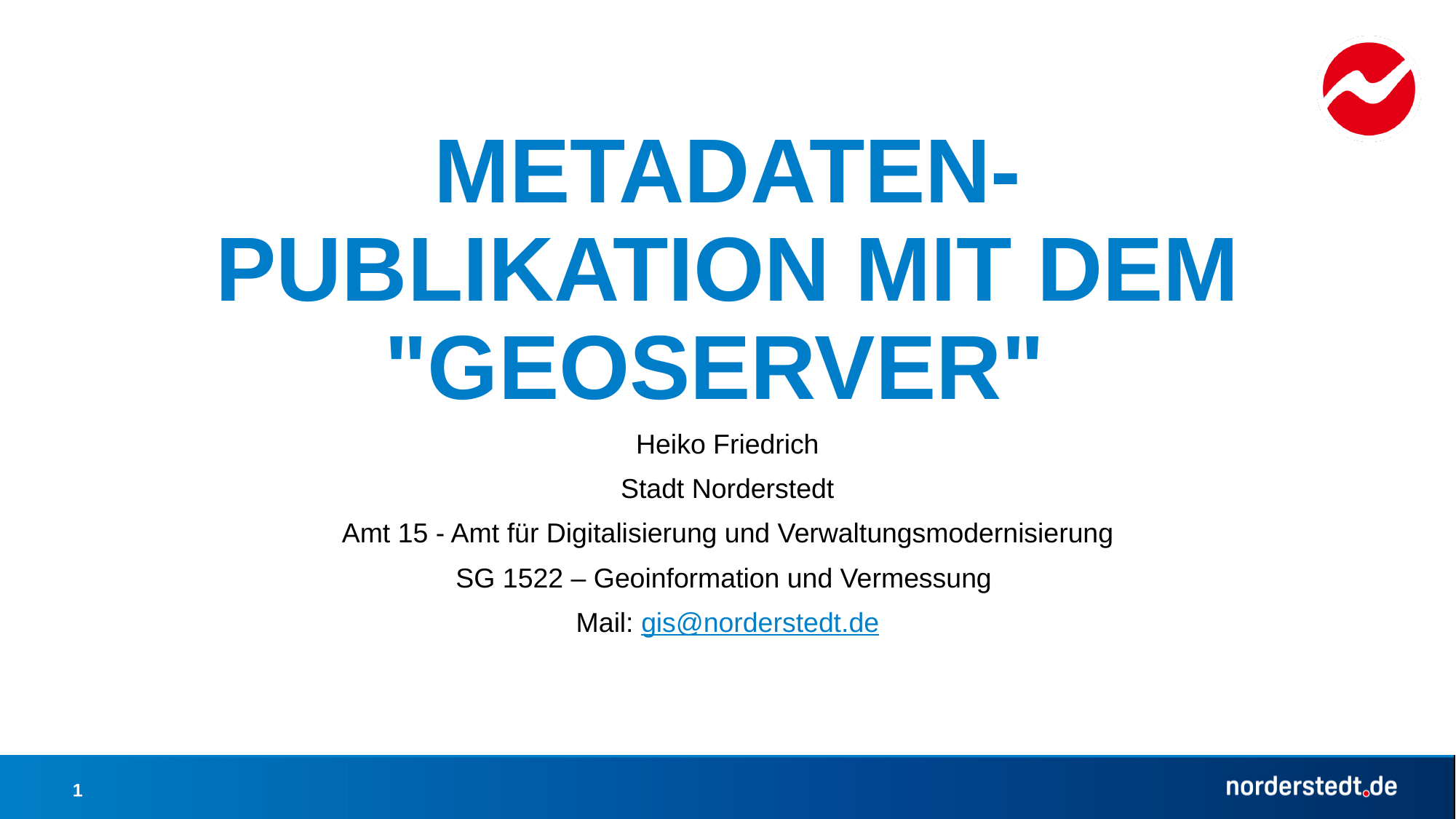

# Metadaten-Publikation mit dem "Geoserver"
Heiko Friedrich
Stadt Norderstedt
Amt 15 - Amt für Digitalisierung und Verwaltungsmodernisierung
SG 1522 – Geoinformation und Vermessung
Mail: gis@norderstedt.de

1